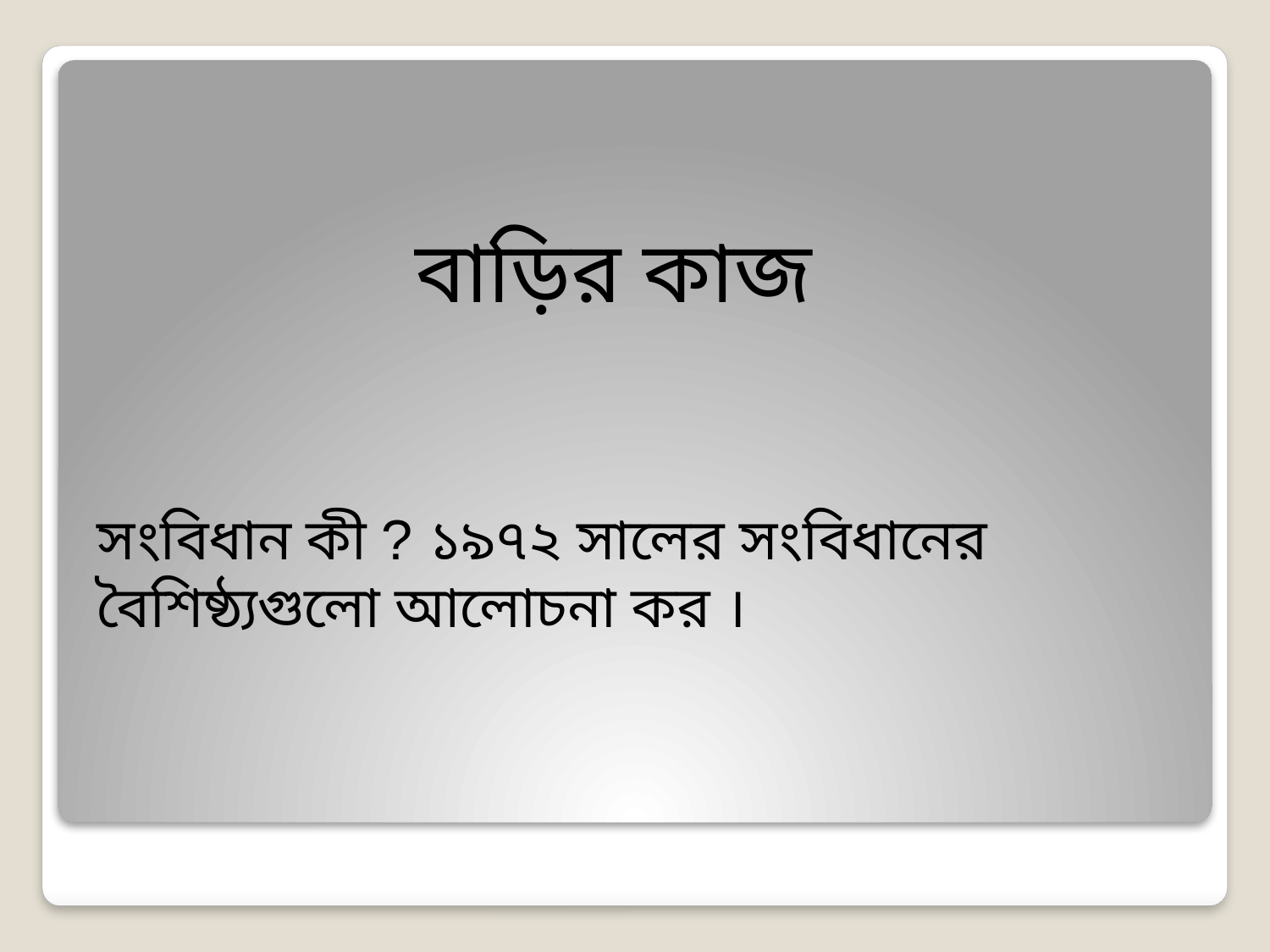

বাড়ির কাজ
সংবিধান কী ? ১৯৭২ সালের সংবিধানের বৈশিষ্ঠ্যগুলো আলোচনা কর ।